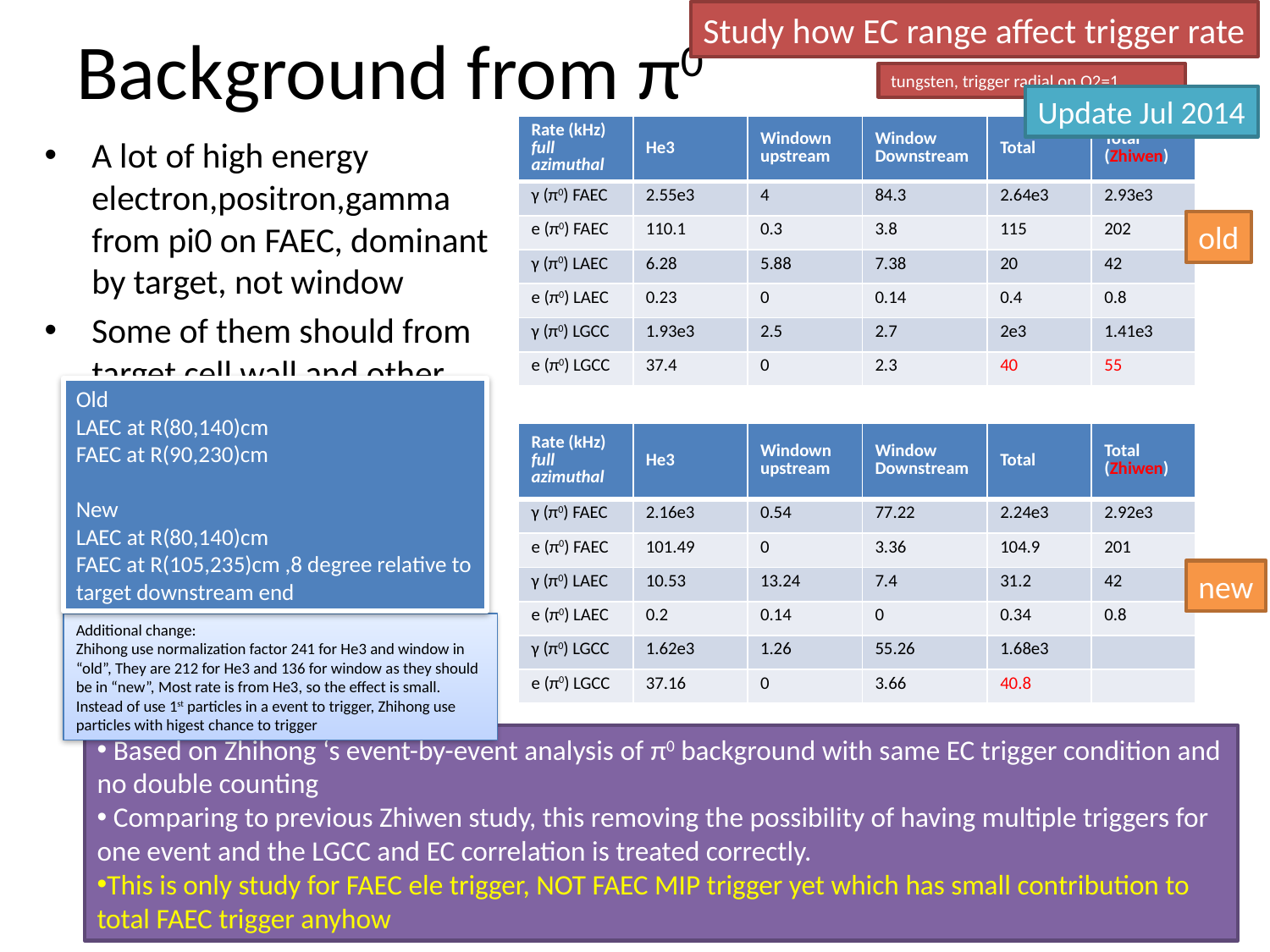

# Background from π0
Study how EC range affect trigger rate
tungsten, trigger radial on Q2=1
Update Jul 2014
| Rate (kHz) full azimuthal | He3 | Windown upstream | Window Downstream | Total | Total (Zhiwen) |
| --- | --- | --- | --- | --- | --- |
| γ (π0) FAEC | 2.55e3 | 4 | 84.3 | 2.64e3 | 2.93e3 |
| e (π0) FAEC | 110.1 | 0.3 | 3.8 | 115 | 202 |
| γ (π0) LAEC | 6.28 | 5.88 | 7.38 | 20 | 42 |
| e (π0) LAEC | 0.23 | 0 | 0.14 | 0.4 | 0.8 |
| γ (π0) LGCC | 1.93e3 | 2.5 | 2.7 | 2e3 | 1.41e3 |
| e (π0) LGCC | 37.4 | 0 | 2.3 | 40 | 55 |
A lot of high energy electron,positron,gamma from pi0 on FAEC, dominant by target, not window
Some of them should from target cell wall and other materials in flight path

old
Old
LAEC at R(80,140)cm
FAEC at R(90,230)cm

New
LAEC at R(80,140)cm
FAEC at R(105,235)cm ,8 degree relative to target downstream end
| Rate (kHz) full azimuthal | He3 | Windown upstream | Window Downstream | Total | Total (Zhiwen) |
| --- | --- | --- | --- | --- | --- |
| γ (π0) FAEC | 2.16e3 | 0.54 | 77.22 | 2.24e3 | 2.92e3 |
| e (π0) FAEC | 101.49 | 0 | 3.36 | 104.9 | 201 |
| γ (π0) LAEC | 10.53 | 13.24 | 7.4 | 31.2 | 42 |
| e (π0) LAEC | 0.2 | 0.14 | 0 | 0.34 | 0.8 |
| γ (π0) LGCC | 1.62e3 | 1.26 | 55.26 | 1.68e3 |  |
| e (π0) LGCC | 37.16 | 0 | 3.66 | 40.8 |  |

p
new
Additional change:
Zhihong use normalization factor 241 for He3 and window in “old”, They are 212 for He3 and 136 for window as they should be in “new”, Most rate is from He3, so the effect is small.
Instead of use 1st particles in a event to trigger, Zhihong use particles with higest chance to trigger
 Based on Zhihong ‘s event-by-event analysis of π0 background with same EC trigger condition and no double counting
 Comparing to previous Zhiwen study, this removing the possibility of having multiple triggers for one event and the LGCC and EC correlation is treated correctly.
This is only study for FAEC ele trigger, NOT FAEC MIP trigger yet which has small contribution to total FAEC trigger anyhow
27